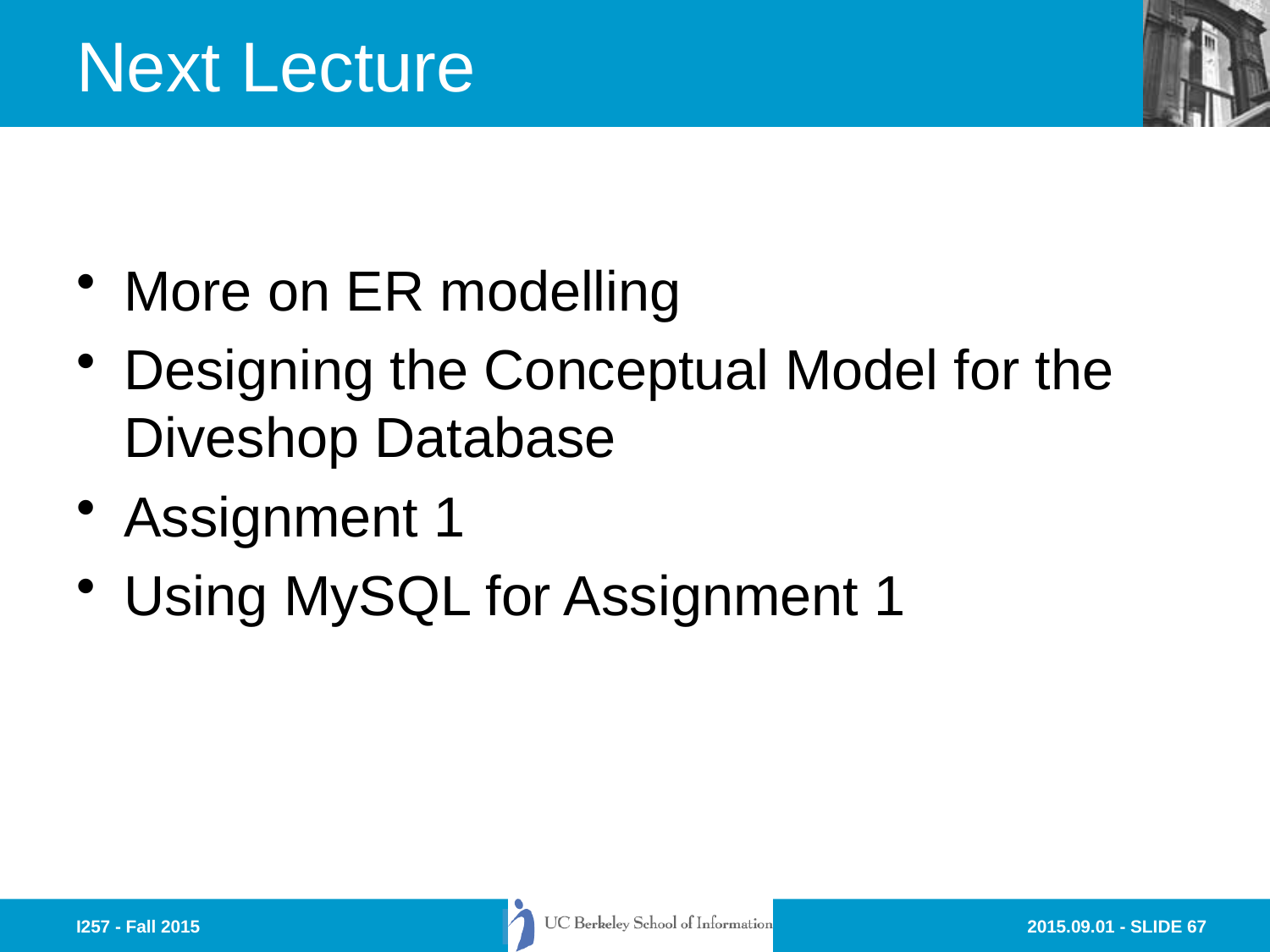

# Next Lecture

More on ER modelling
Designing the Conceptual Model for the Diveshop Database
Assignment 1
Using MySQL for Assignment 1
I257 - Fall 2015